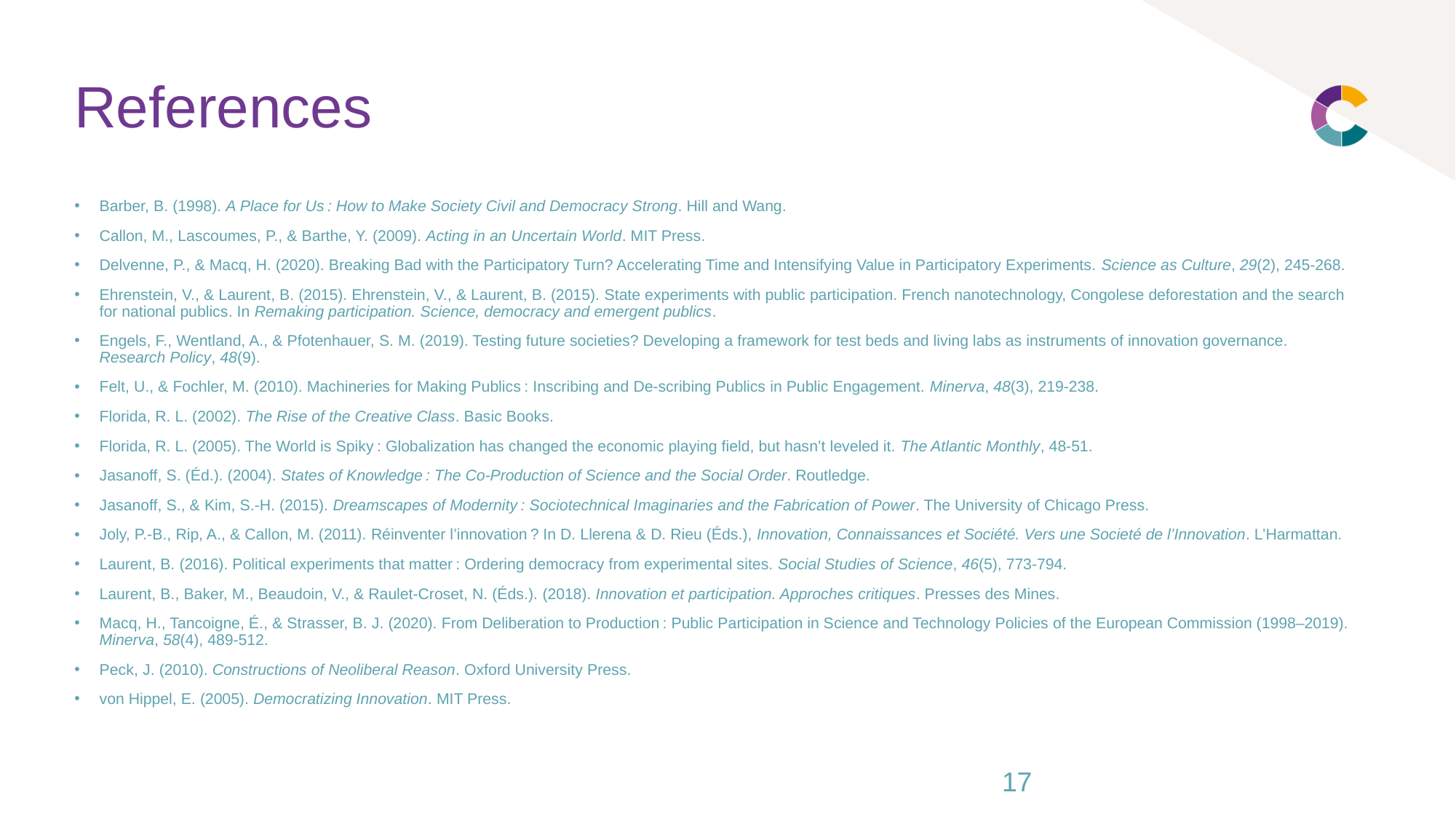

# References
Barber, B. (1998). A Place for Us : How to Make Society Civil and Democracy Strong. Hill and Wang.
Callon, M., Lascoumes, P., & Barthe, Y. (2009). Acting in an Uncertain World. MIT Press.
Delvenne, P., & Macq, H. (2020). Breaking Bad with the Participatory Turn? Accelerating Time and Intensifying Value in Participatory Experiments. Science as Culture, 29(2), 245‑268.
Ehrenstein, V., & Laurent, B. (2015). Ehrenstein, V., & Laurent, B. (2015). State experiments with public participation. French nanotechnology, Congolese deforestation and the search for national publics. In Remaking participation. Science, democracy and emergent publics.
Engels, F., Wentland, A., & Pfotenhauer, S. M. (2019). Testing future societies? Developing a framework for test beds and living labs as instruments of innovation governance. Research Policy, 48(9).
Felt, U., & Fochler, M. (2010). Machineries for Making Publics : Inscribing and De-scribing Publics in Public Engagement. Minerva, 48(3), 219‑238.
Florida, R. L. (2002). The Rise of the Creative Class. Basic Books.
Florida, R. L. (2005). The World is Spiky : Globalization has changed the economic playing field, but hasn’t leveled it. The Atlantic Monthly, 48‑51.
Jasanoff, S. (Éd.). (2004). States of Knowledge : The Co-Production of Science and the Social Order. Routledge.
Jasanoff, S., & Kim, S.-H. (2015). Dreamscapes of Modernity : Sociotechnical Imaginaries and the Fabrication of Power. The University of Chicago Press.
Joly, P.-B., Rip, A., & Callon, M. (2011). Réinventer l’innovation ? In D. Llerena & D. Rieu (Éds.), Innovation, Connaissances et Société. Vers une Societé de l’Innovation. L’Harmattan.
Laurent, B. (2016). Political experiments that matter : Ordering democracy from experimental sites. Social Studies of Science, 46(5), 773‑794.
Laurent, B., Baker, M., Beaudoin, V., & Raulet-Croset, N. (Éds.). (2018). Innovation et participation. Approches critiques. Presses des Mines.
Macq, H., Tancoigne, É., & Strasser, B. J. (2020). From Deliberation to Production : Public Participation in Science and Technology Policies of the European Commission (1998–2019). Minerva, 58(4), 489‑512.
Peck, J. (2010). Constructions of Neoliberal Reason. Oxford University Press.
von Hippel, E. (2005). Democratizing Innovation. MIT Press.
17